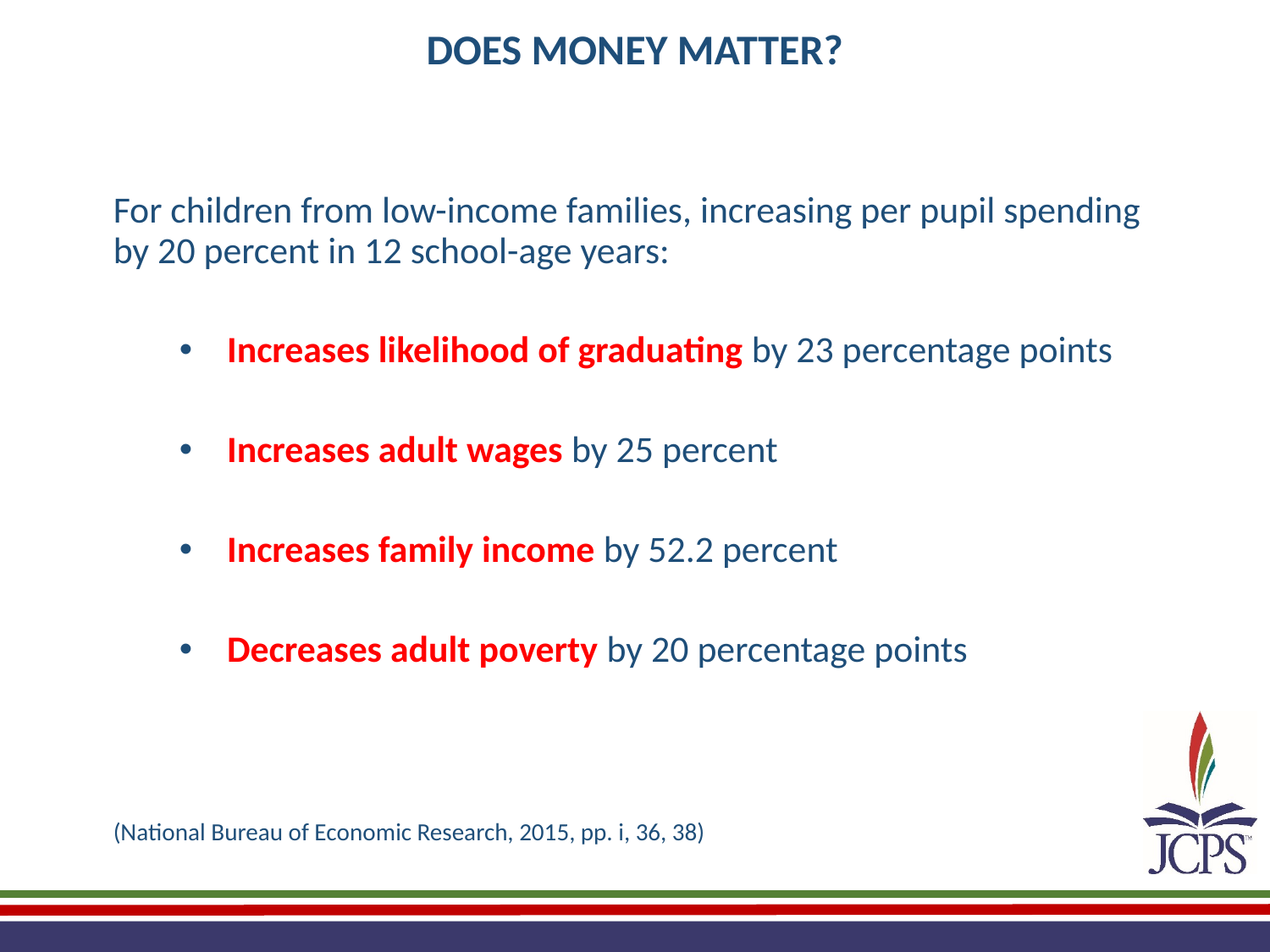

DOES MONEY MATTER?
For children from low-income families, increasing per pupil spending by 20 percent in 12 school-age years:

Increases likelihood of graduating by 23 percentage points

Increases adult wages by 25 percent

Increases family income by 52.2 percent

Decreases adult poverty by 20 percentage points
(National Bureau of Economic Research, 2015, pp. i, 36, 38)